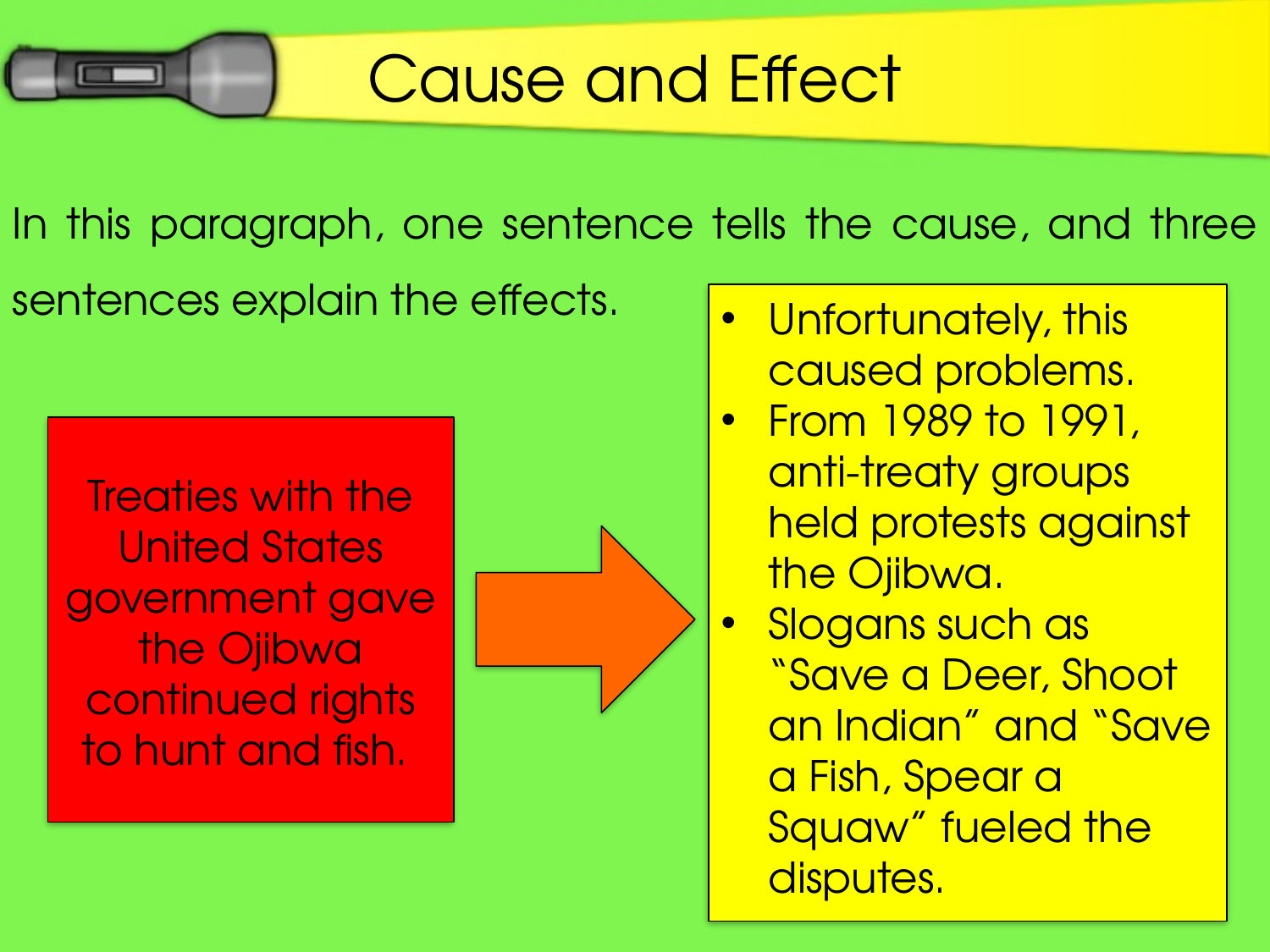

Cause and Effect
In this paragraph, one sentence tells the cause, and three sentences explain the effects.
Unfortunately, this caused problems.
From 1989 to 1991, anti-treaty groups held protests against the Ojibwa.
Slogans such as “Save a Deer, Shoot an Indian” and “Save a Fish, Spear a Squaw” fueled the disputes.

Treaties with the United States government gave the Ojibwa continued rights to hunt and fish.